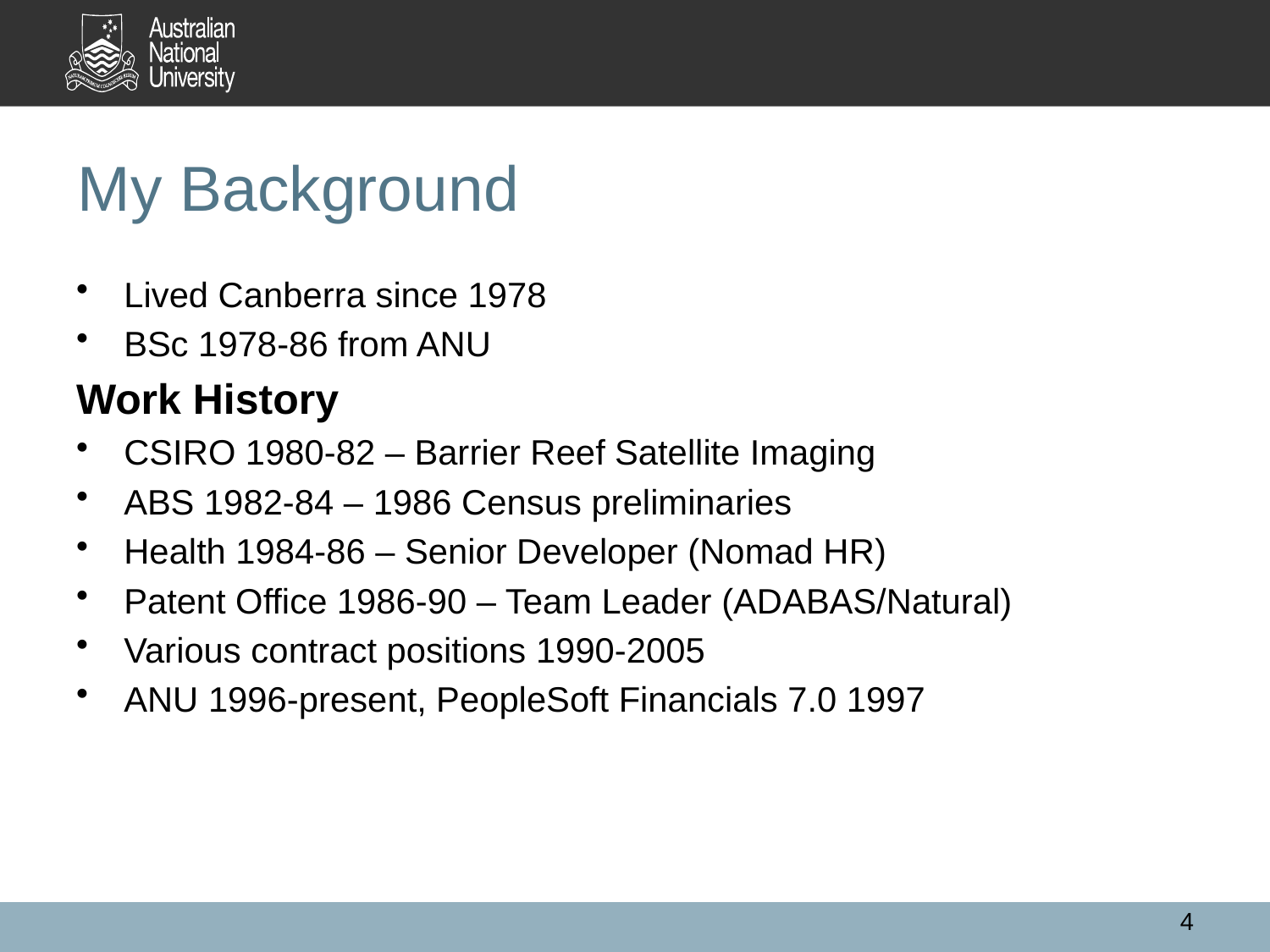

# My Background
Lived Canberra since 1978
BSc 1978-86 from ANU
Work History
CSIRO 1980-82 – Barrier Reef Satellite Imaging
ABS 1982-84 – 1986 Census preliminaries
Health 1984-86 – Senior Developer (Nomad HR)
Patent Office 1986-90 – Team Leader (ADABAS/Natural)
Various contract positions 1990-2005
ANU 1996-present, PeopleSoft Financials 7.0 1997

4